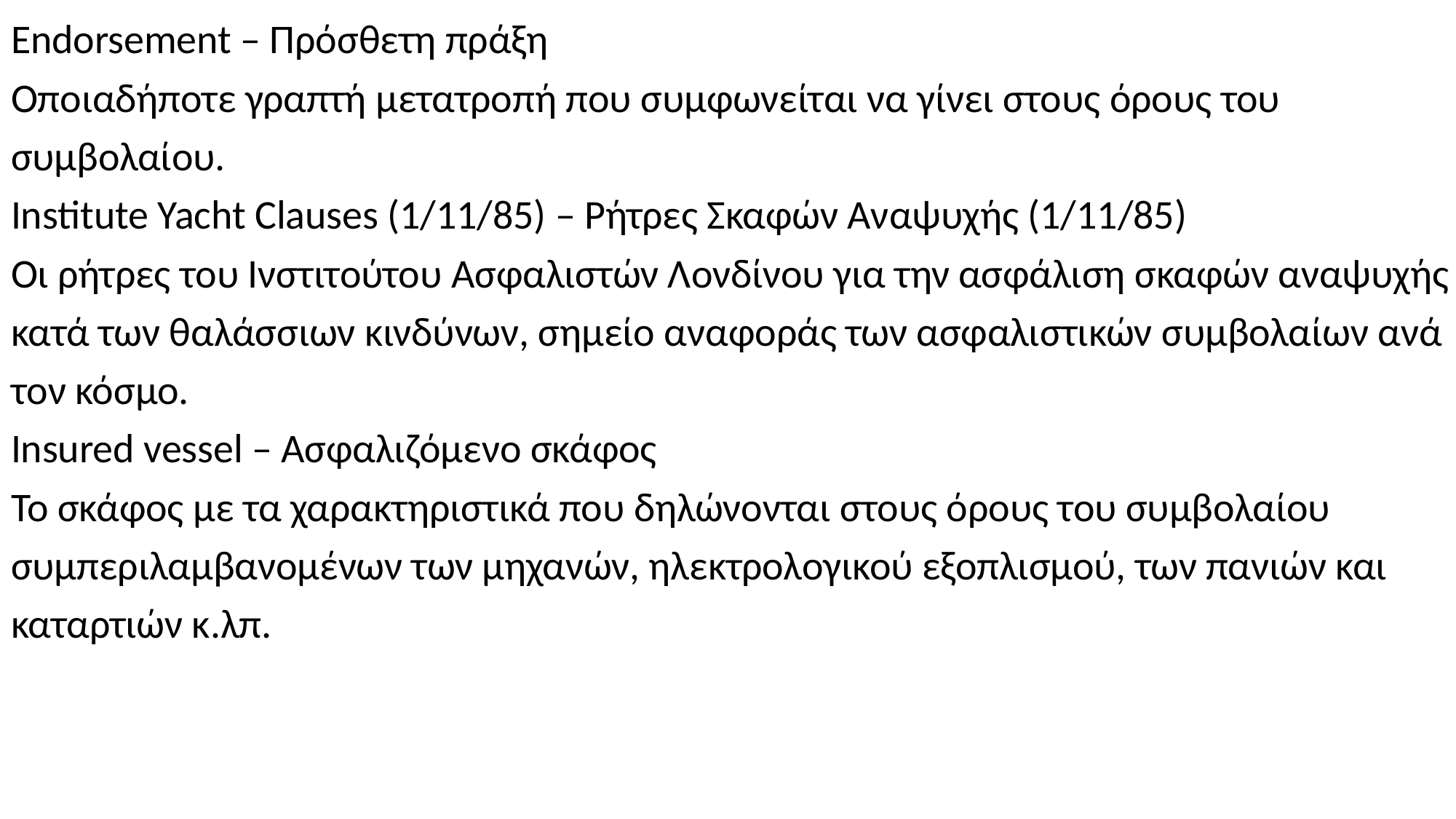

Endorsement – Πρόσθετη πράξη
Οποιαδήποτε γραπτή μετατροπή που συμφωνείται να γίνει στους όρους του
συμβολαίου.
Institute Yacht Clauses (1/11/85) – Ρήτρες Σκαφών Αναψυχής (1/11/85)
Οι ρήτρες του Ινστιτούτου Ασφαλιστών Λονδίνου για την ασφάλιση σκαφών αναψυχής
κατά των θαλάσσιων κινδύνων, σημείο αναφοράς των ασφαλιστικών συμβολαίων ανά
τoν κόσμο.
Insured vessel – Ασφαλιζόμενο σκάφος
Το σκάφος με τα χαρακτηριστικά που δηλώνονται στους όρους του συμβολαίου
συμπεριλαμβανομένων των μηχανών, ηλεκτρολογικού εξοπλισμού, των πανιών και
καταρτιών κ.λπ.